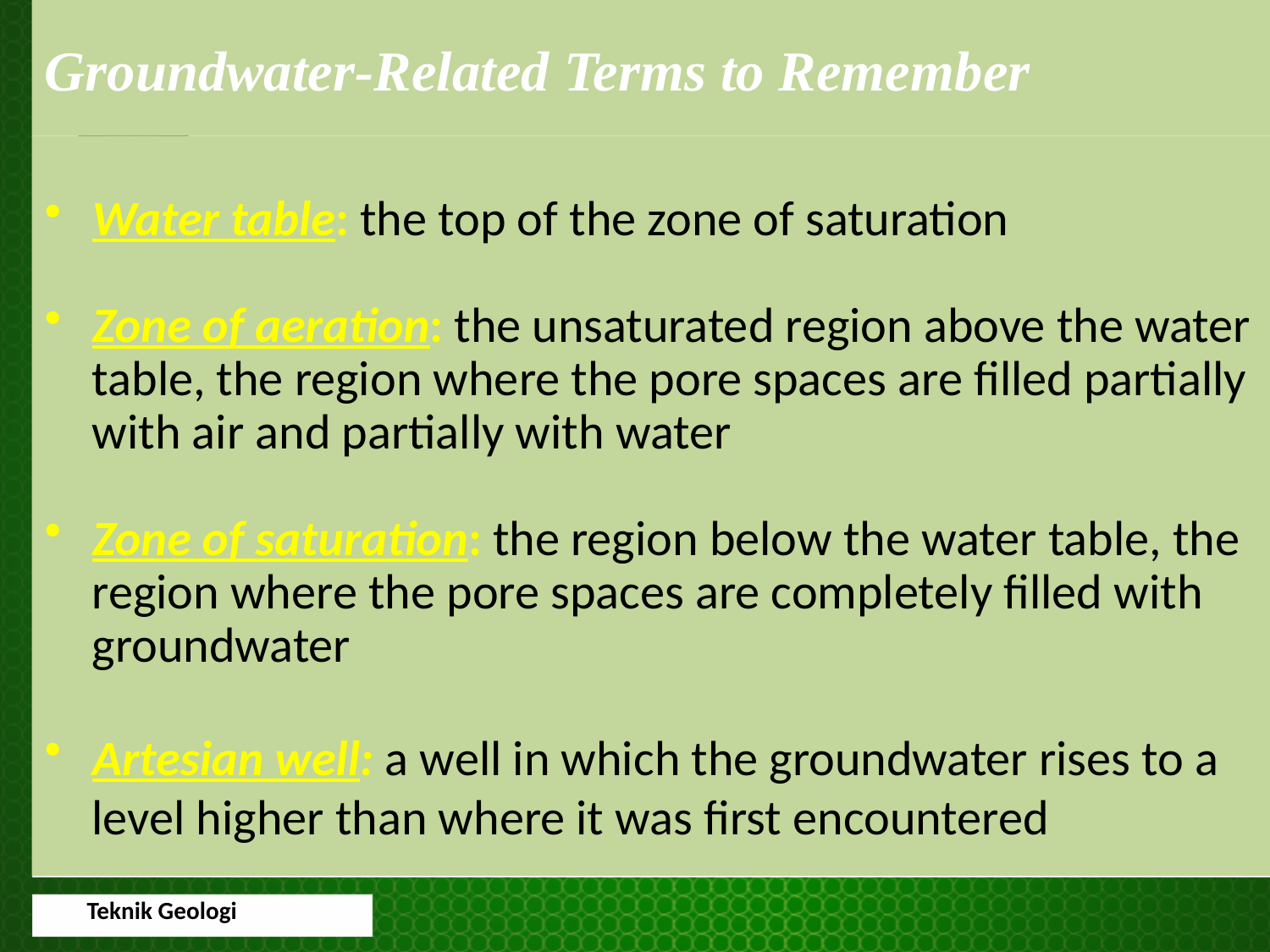

Groundwater-Related Terms to Remember

Water table: the top of the zone of saturation

Zone of aeration: the unsaturated region above the water table, the region where the pore spaces are filled partially with air and partially with water

Zone of saturation: the region below the water table, the region where the pore spaces are completely filled with groundwater

Artesian well: a well in which the groundwater rises to a level higher than where it was first encountered

Teknik Geologi